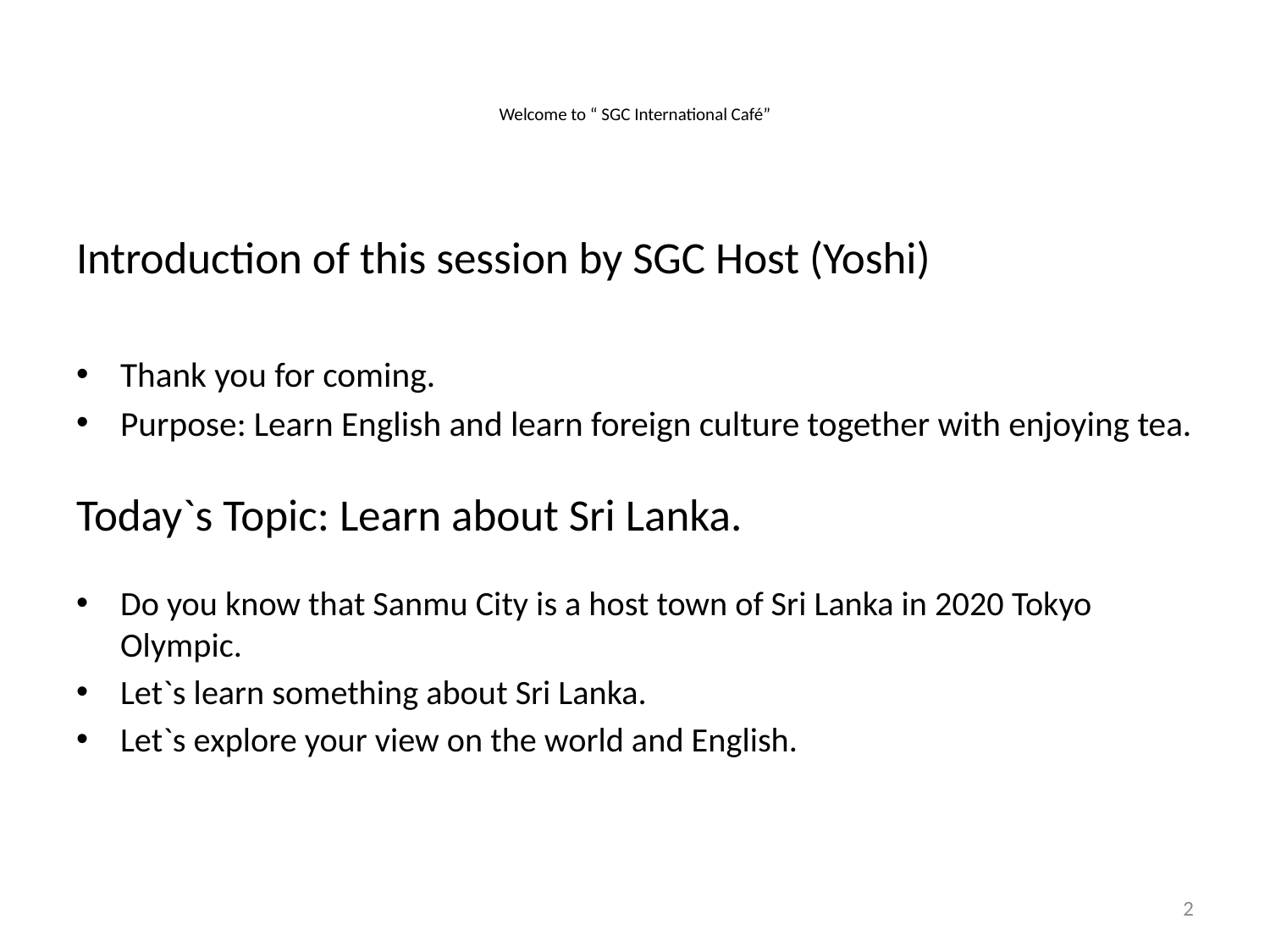

# Welcome to “ SGC International Café”
Introduction of this session by SGC Host (Yoshi)

Thank you for coming.
Purpose: Learn English and learn foreign culture together with enjoying tea.

Today`s Topic: Learn about Sri Lanka.

Do you know that Sanmu City is a host town of Sri Lanka in 2020 Tokyo Olympic.
Let`s learn something about Sri Lanka.
Let`s explore your view on the world and English.

2